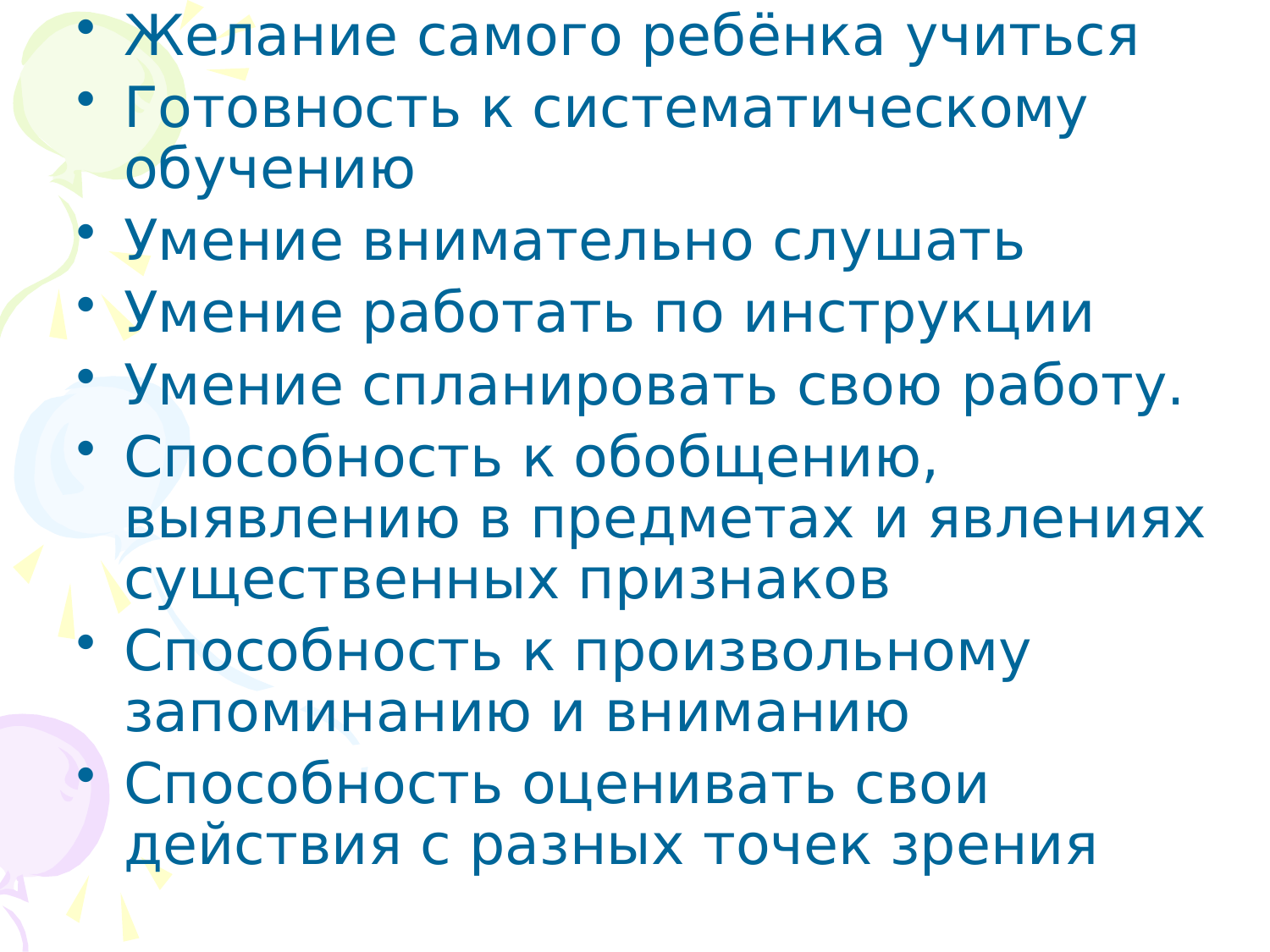

#
Желание самого ребёнка учиться
Готовность к систематическому обучению
Умение внимательно слушать
Умение работать по инструкции
Умение спланировать свою работу.
Способность к обобщению, выявлению в предметах и явлениях существенных признаков
Способность к произвольному запоминанию и вниманию
Способность оценивать свои действия с разных точек зрения